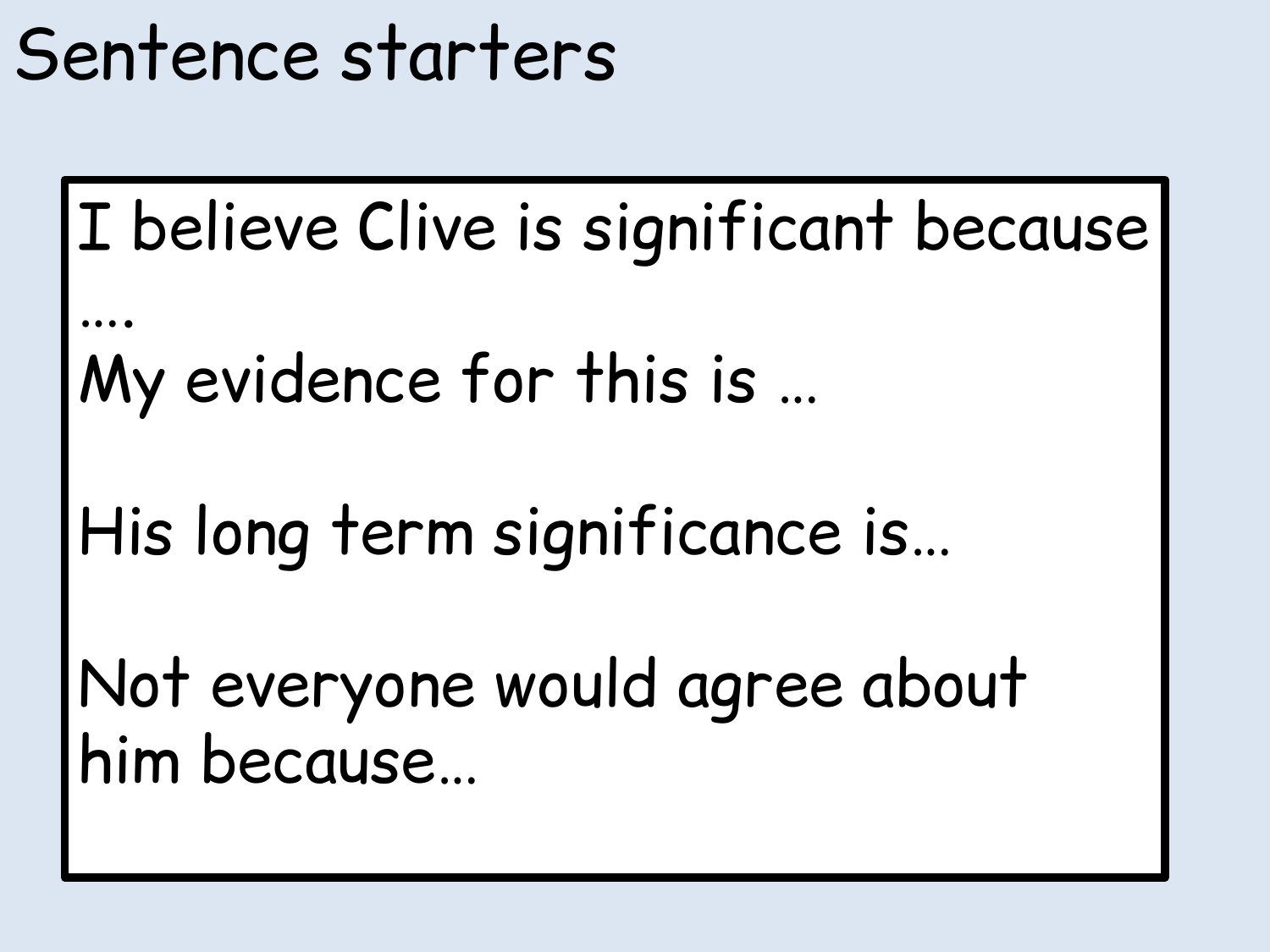

Sentence starters

I believe Clive is significant because ….
My evidence for this is …

His long term significance is…

Not everyone would agree about him because…